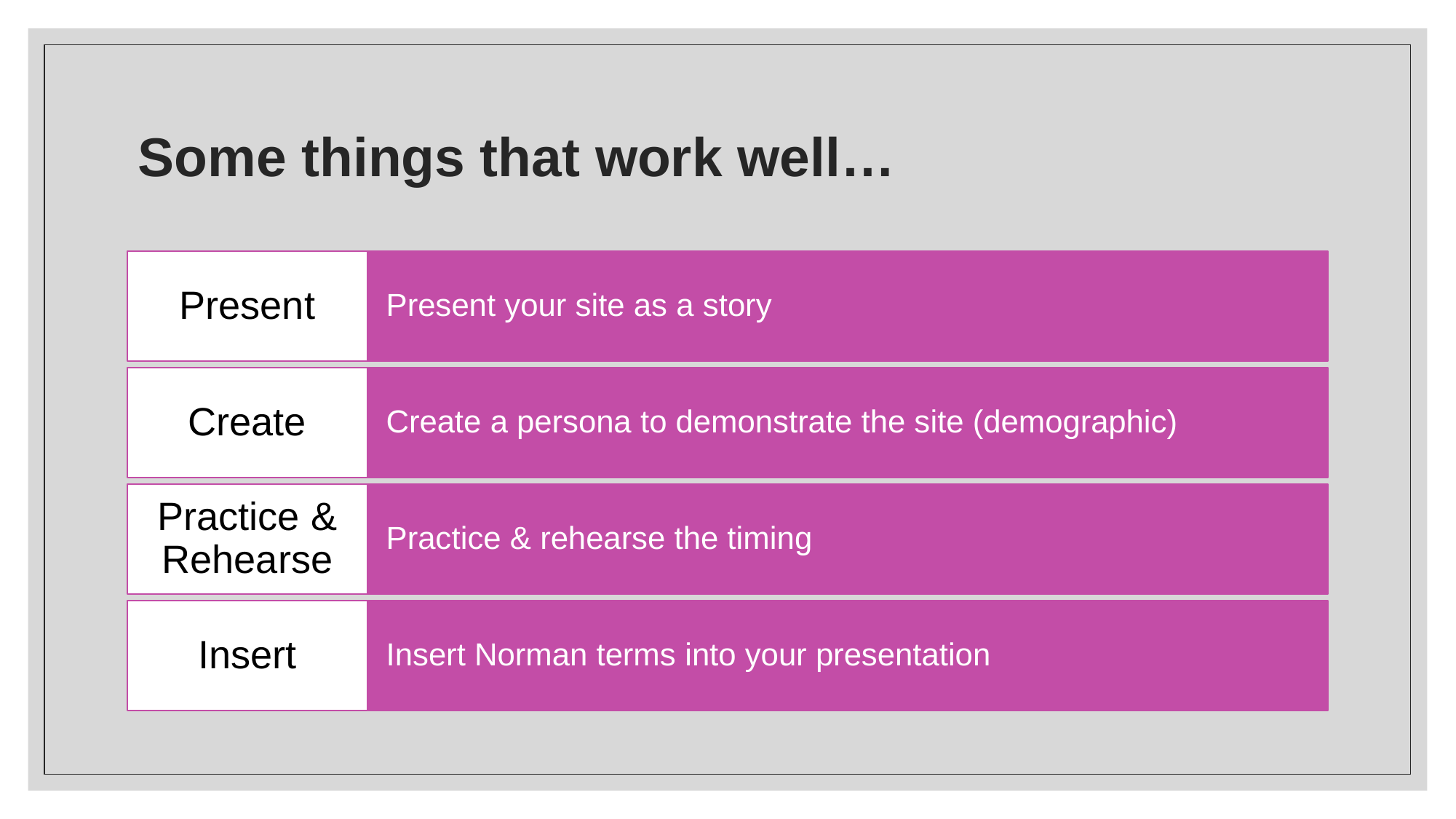

# Some things that work well…
Present your site as a story
Present
Create a persona to demonstrate the site (demographic)
Create
Practice & rehearse the timing
Practice & Rehearse
Insert Norman terms into your presentation
Insert